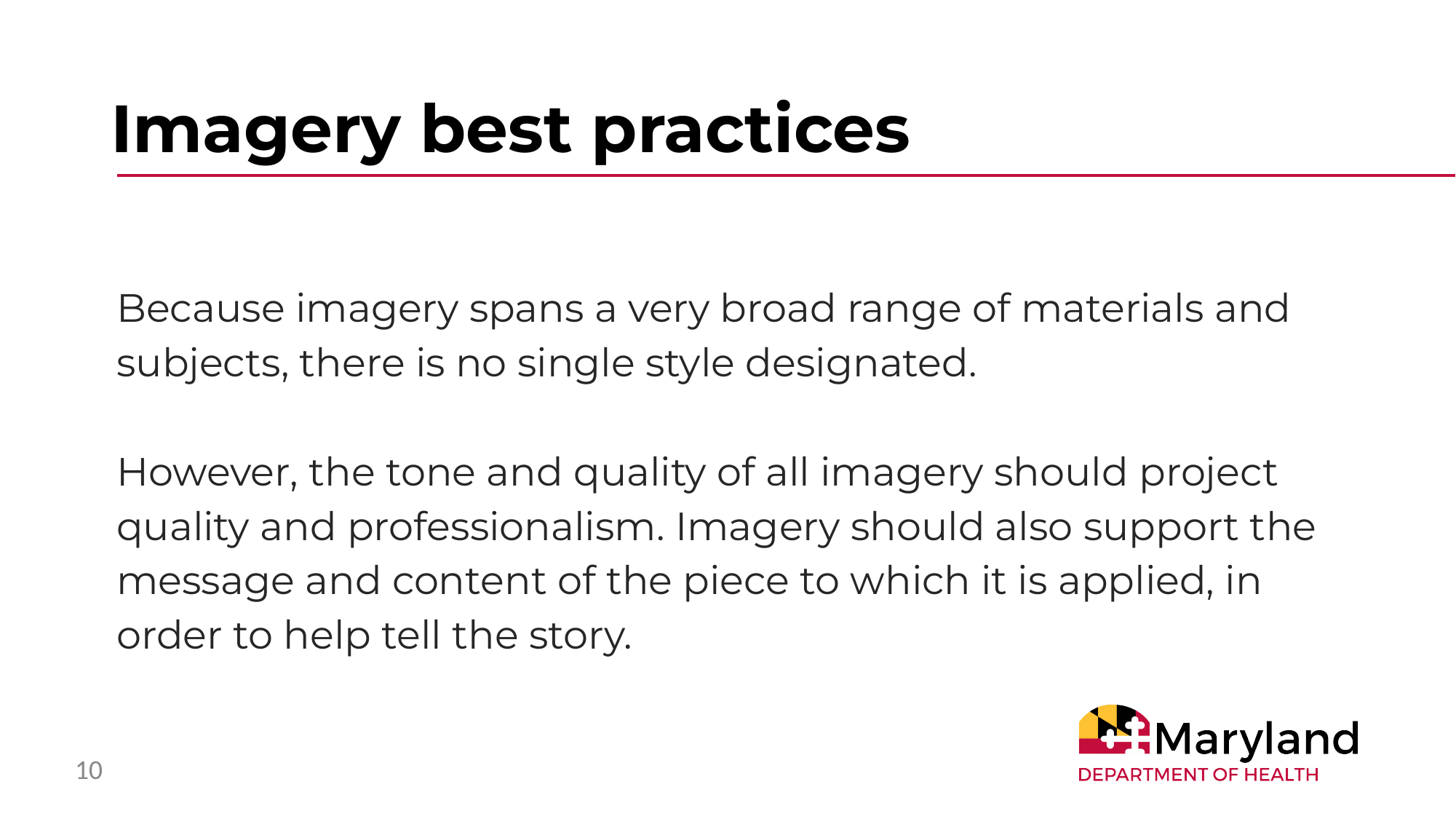

# Imagery best practices
Because imagery spans a very broad range of materials and subjects, there is no single style designated.

However, the tone and quality of all imagery should project quality and professionalism. Imagery should also support the message and content of the piece to which it is applied, in order to help tell the story.

10